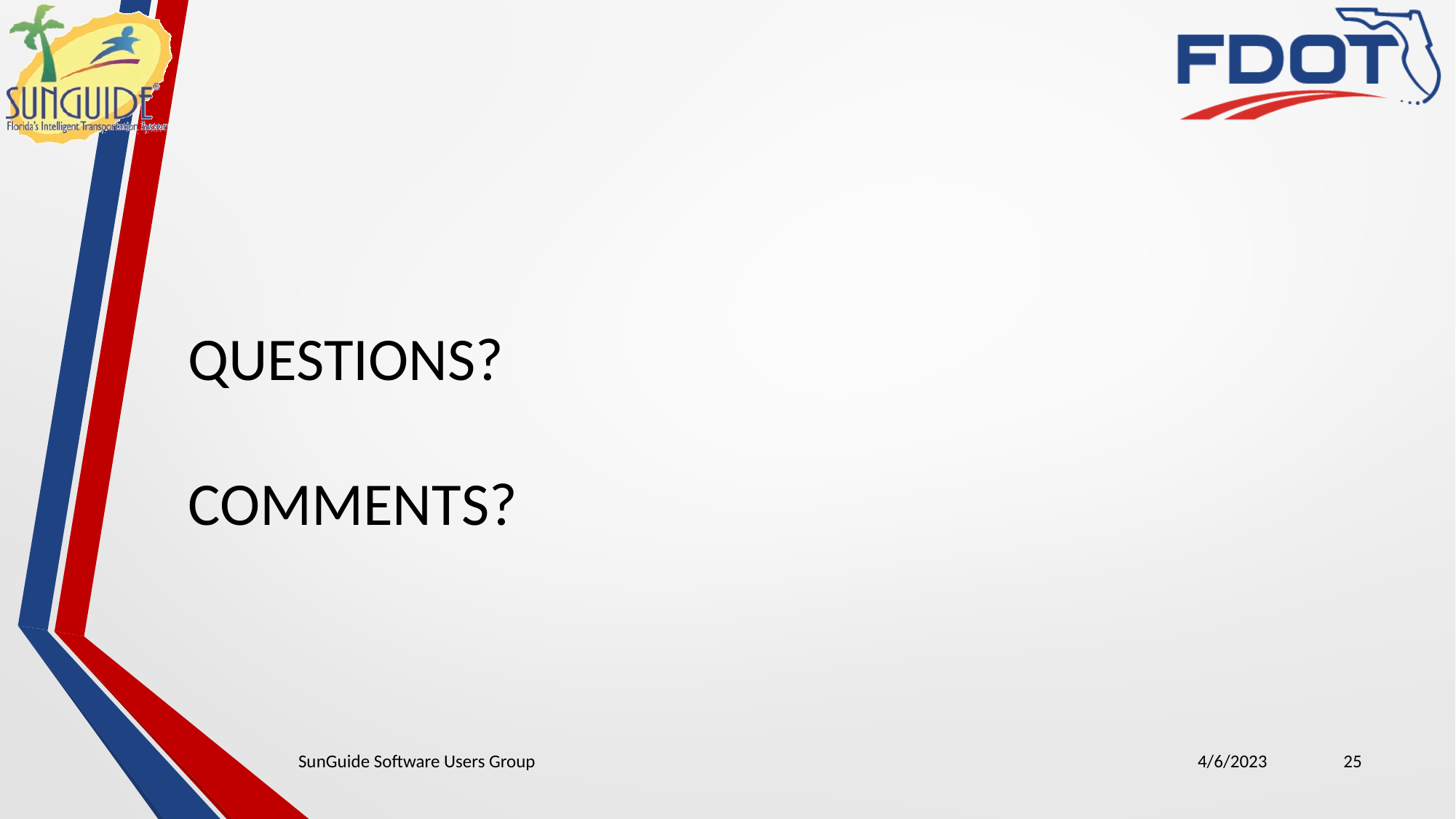

QUESTIONS?

COMMENTS?

SunGuide Software Users Group
4/6/2023
25